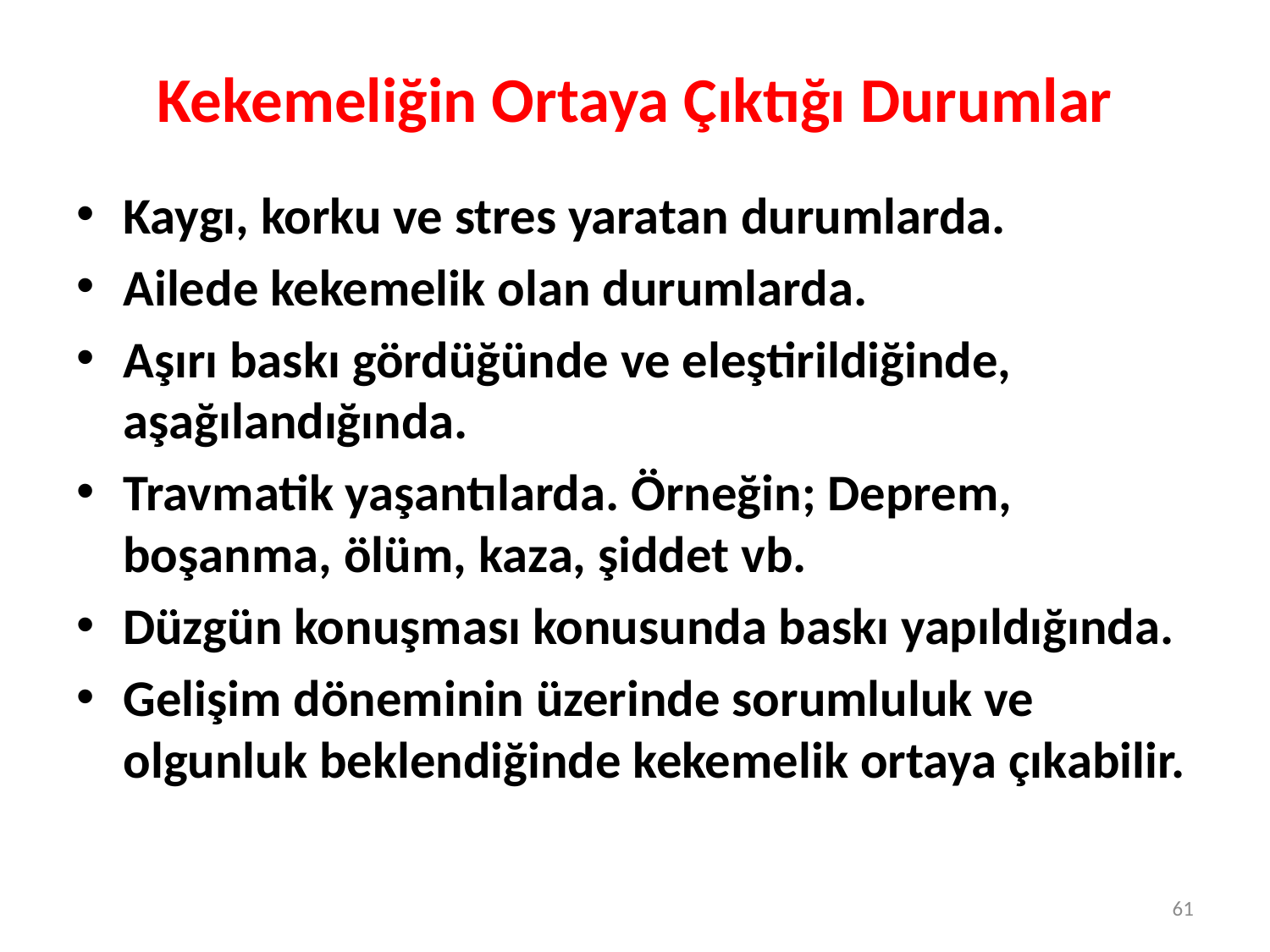

# Kekemeliğin Ortaya Çıktığı Durumlar
Kaygı, korku ve stres yaratan durumlarda.
Ailede kekemelik olan durumlarda.
Aşırı baskı gördüğünde ve eleştirildiğinde, aşağılandığında.
Travmatik yaşantılarda. Örneğin; Deprem, boşanma, ölüm, kaza, şiddet vb.
Düzgün konuşması konusunda baskı yapıldığında.
Gelişim döneminin üzerinde sorumluluk ve olgunluk beklendiğinde kekemelik ortaya çıkabilir.

61